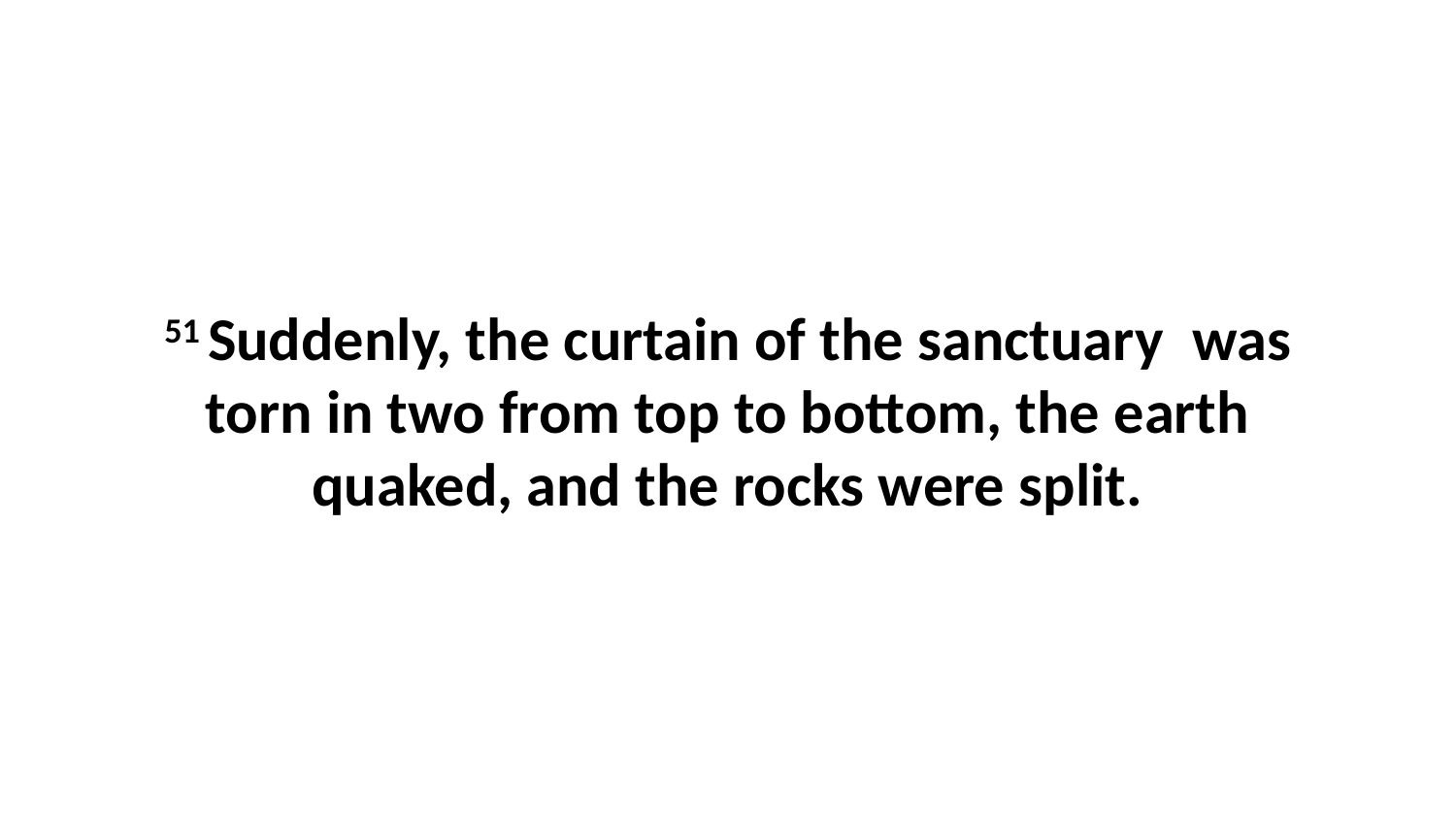

51 Suddenly, the curtain of the sanctuary  was torn in two from top to bottom, the earth quaked, and the rocks were split.